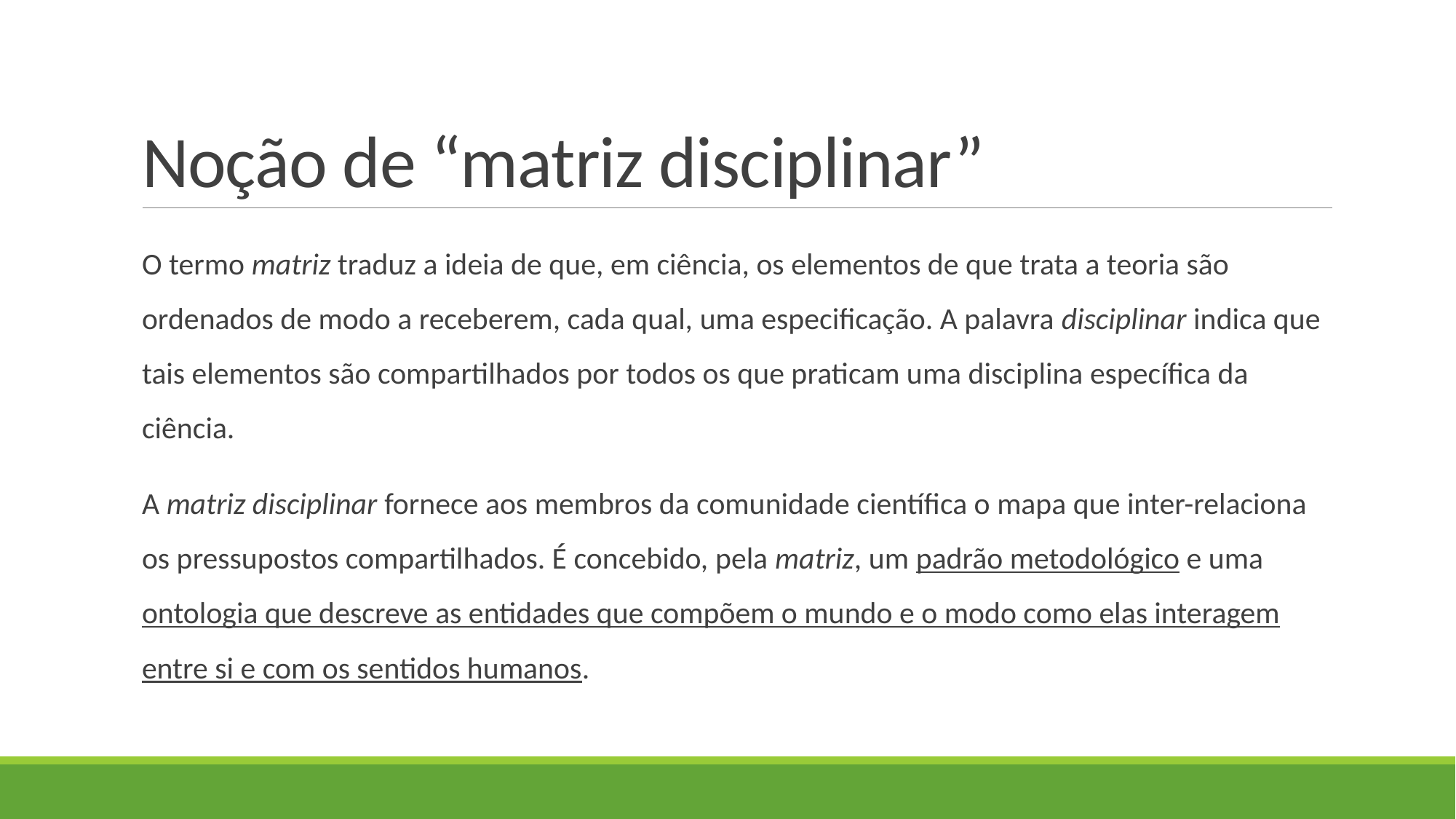

# Noção de “matriz disciplinar”
O termo matriz traduz a ideia de que, em ciência, os elementos de que trata a teoria são ordenados de modo a receberem, cada qual, uma especificação. A palavra disciplinar indica que tais elementos são compartilhados por todos os que praticam uma disciplina específica da ciência.
A matriz disciplinar fornece aos membros da comunidade científica o mapa que inter-relaciona os pressupostos compartilhados. É concebido, pela matriz, um padrão metodológico e uma ontologia que descreve as entidades que compõem o mundo e o modo como elas interagem entre si e com os sentidos humanos.